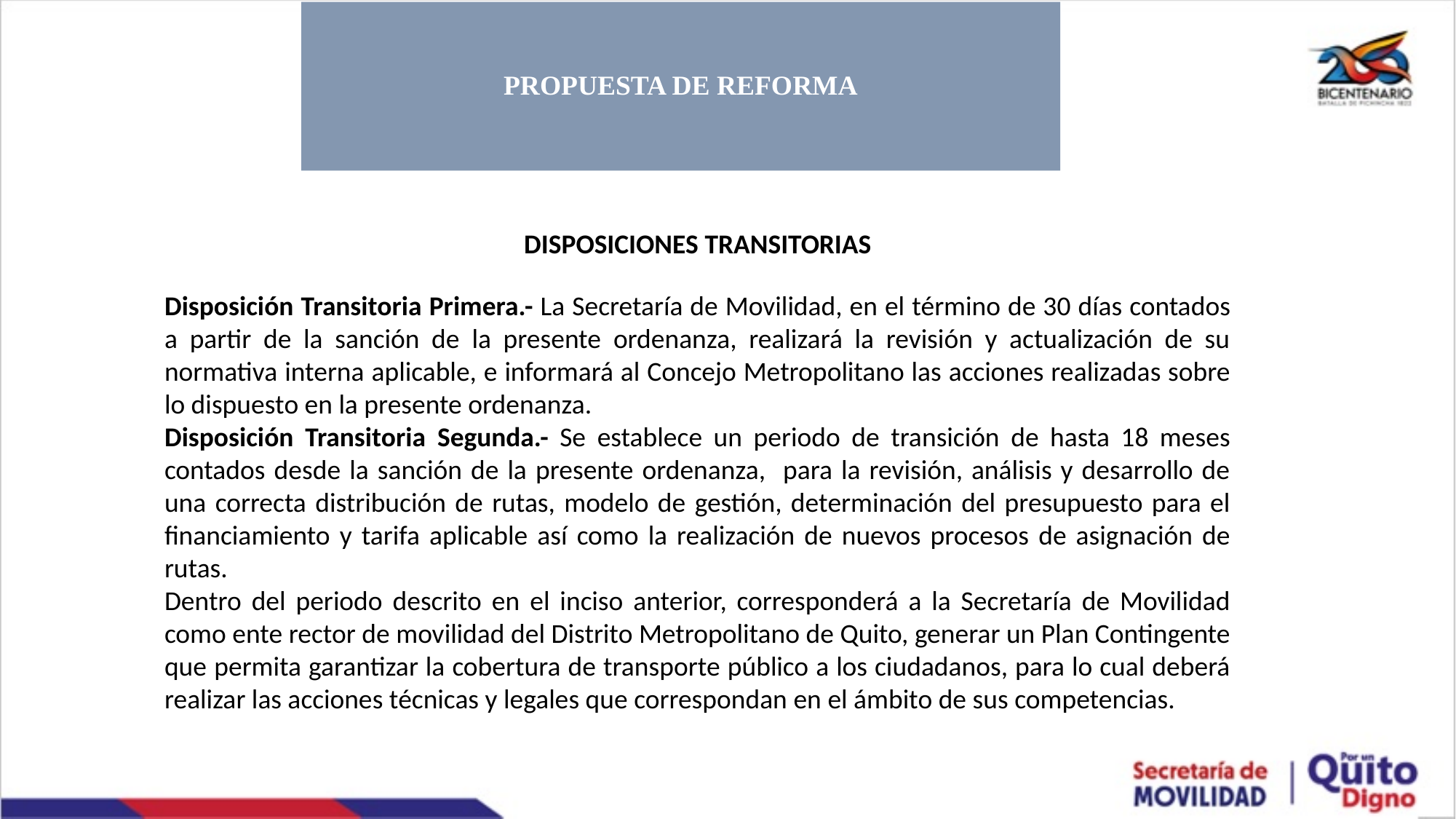

PROPUESTA DE REFORMA
DISPOSICIONES TRANSITORIAS

Disposición Transitoria Primera.- La Secretaría de Movilidad, en el término de 30 días contados a partir de la sanción de la presente ordenanza, realizará la revisión y actualización de su normativa interna aplicable, e informará al Concejo Metropolitano las acciones realizadas sobre lo dispuesto en la presente ordenanza.
Disposición Transitoria Segunda.- Se establece un periodo de transición de hasta 18 meses contados desde la sanción de la presente ordenanza,  para la revisión, análisis y desarrollo de una correcta distribución de rutas, modelo de gestión, determinación del presupuesto para el financiamiento y tarifa aplicable así como la realización de nuevos procesos de asignación de rutas.
Dentro del periodo descrito en el inciso anterior, corresponderá a la Secretaría de Movilidad como ente rector de movilidad del Distrito Metropolitano de Quito, generar un Plan Contingente que permita garantizar la cobertura de transporte público a los ciudadanos, para lo cual deberá realizar las acciones técnicas y legales que correspondan en el ámbito de sus competencias.